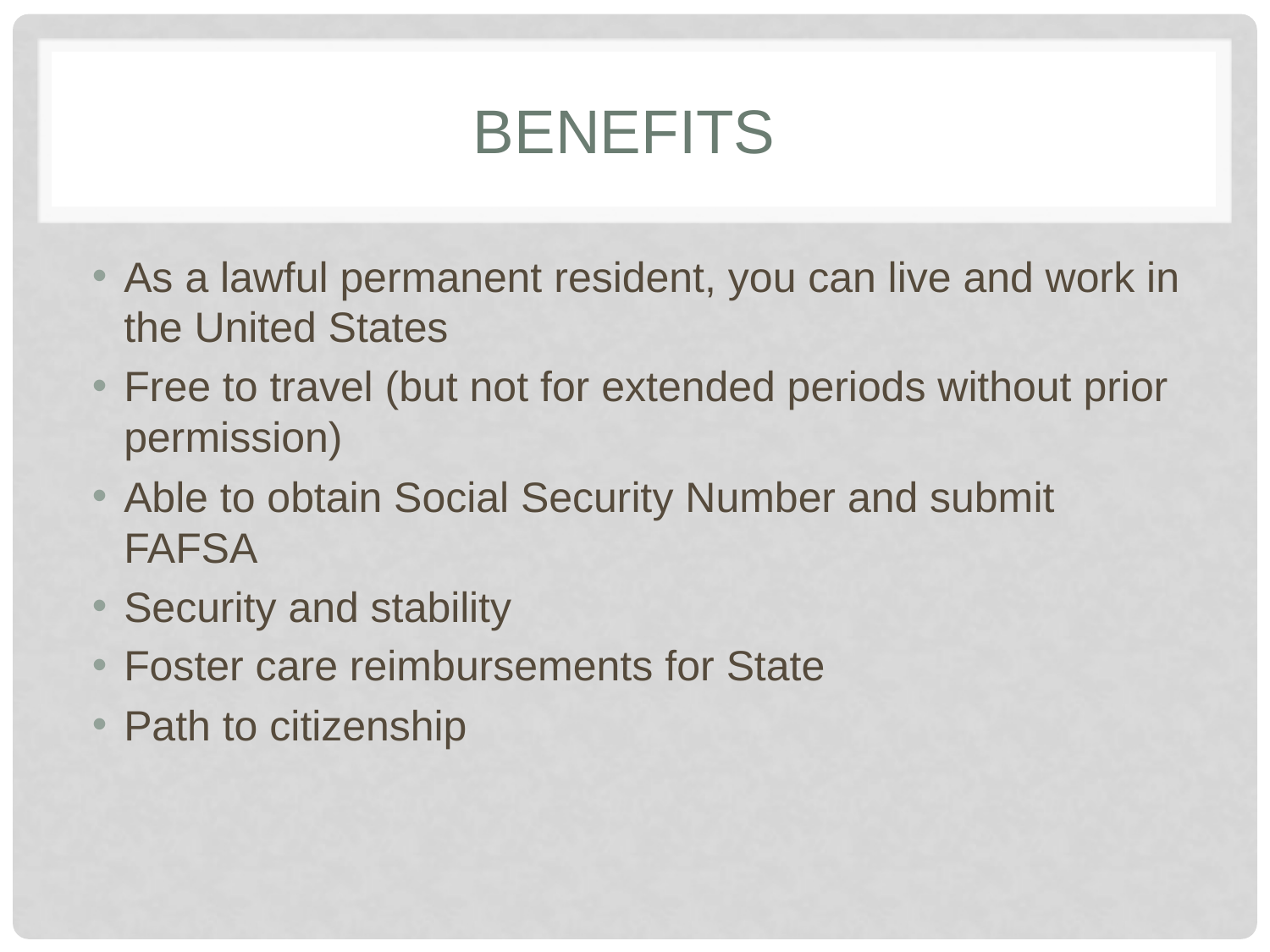

# Benefits
As a lawful permanent resident, you can live and work in the United States
Free to travel (but not for extended periods without prior permission)
Able to obtain Social Security Number and submit FAFSA
Security and stability
Foster care reimbursements for State
Path to citizenship